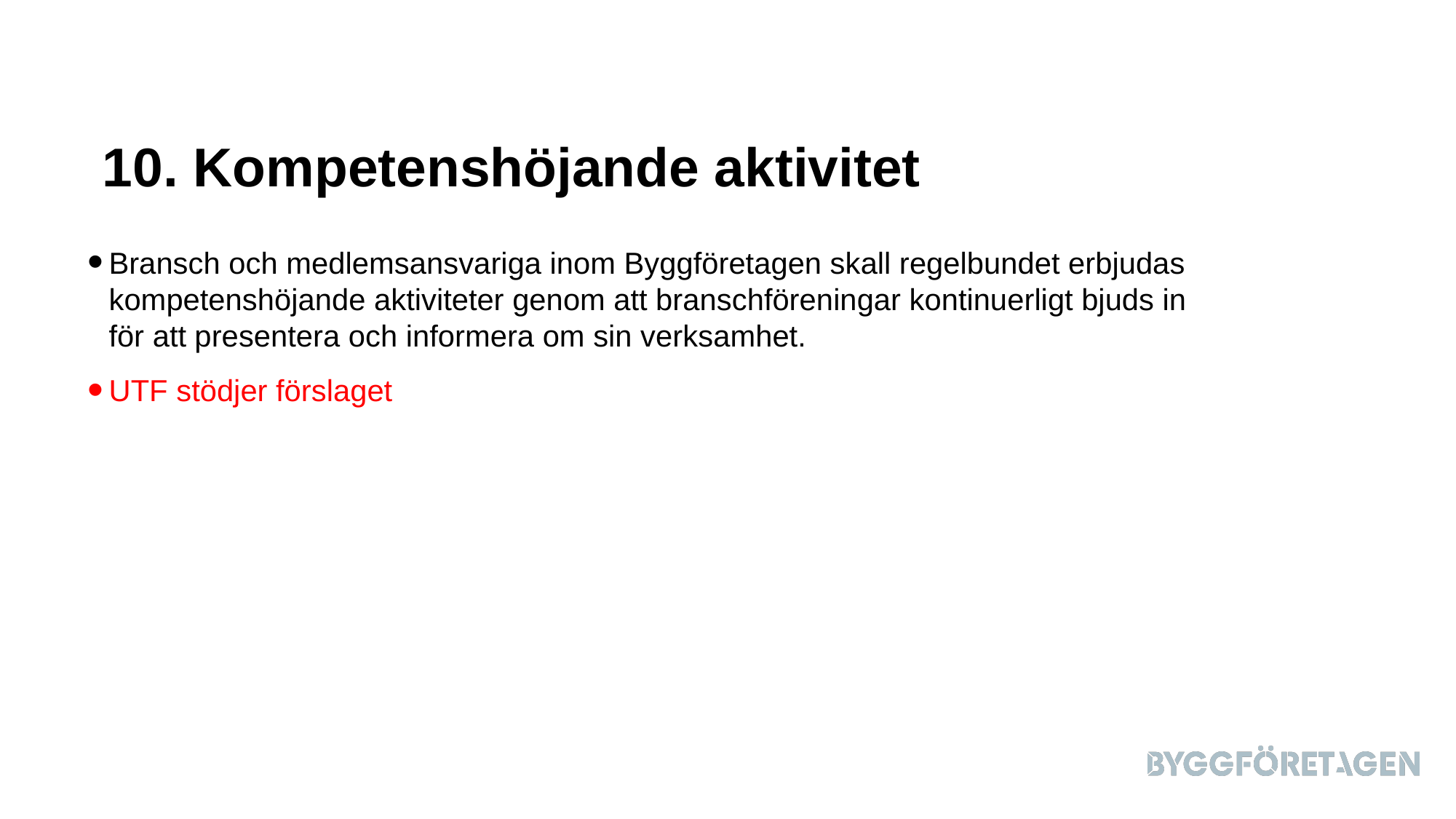

# 10. Kompetenshöjande aktivitet
Bransch och medlemsansvariga inom Byggföretagen skall regelbundet erbjudas kompetenshöjande aktiviteter genom att branschföreningar kontinuerligt bjuds in för att presentera och informera om sin verksamhet.
UTF stödjer förslaget